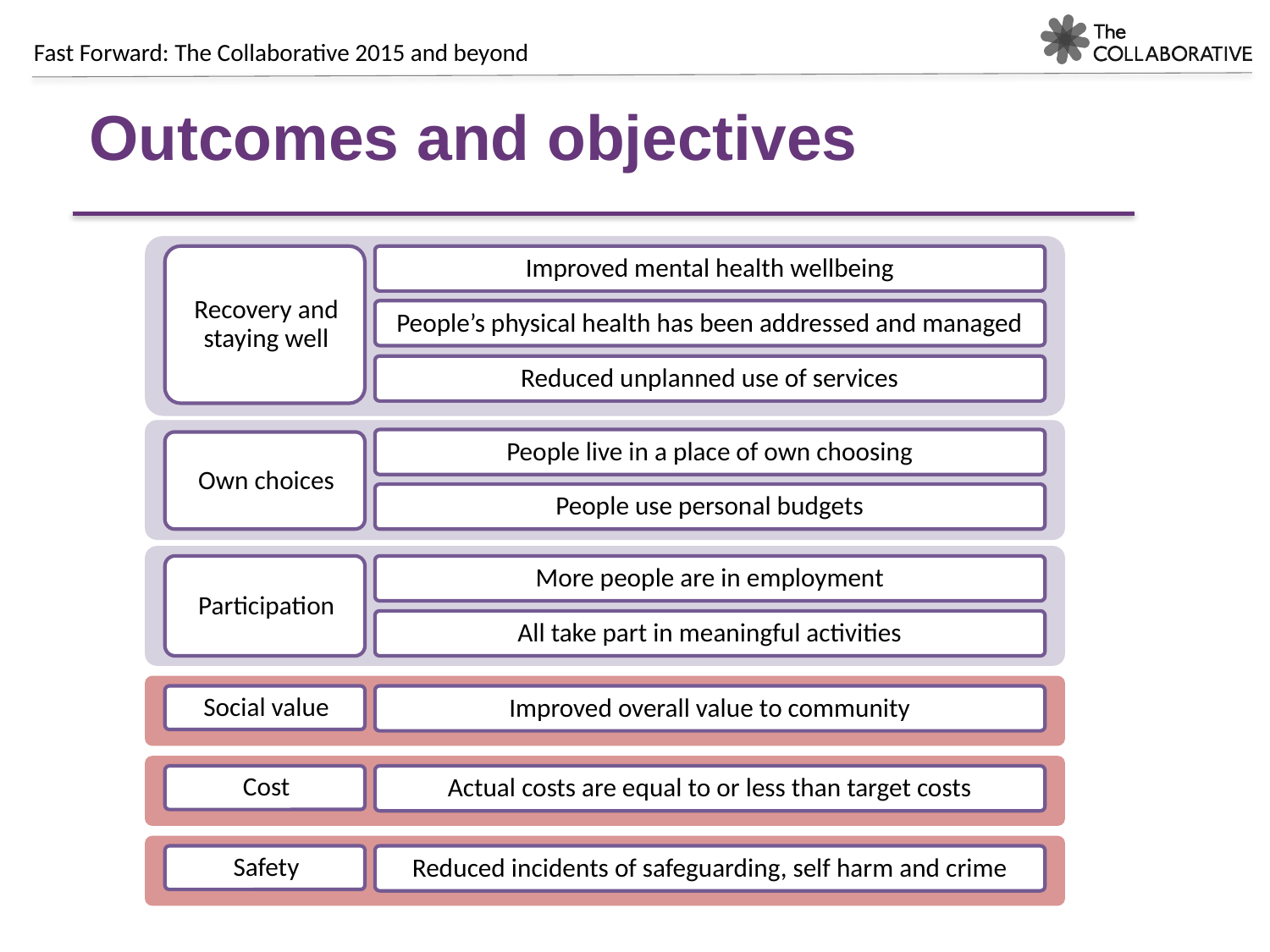

Outcomes and objectives

Recovery and staying well

Improved mental health wellbeing

People’s physical health has been addressed and managed

Reduced unplanned use of services

People live in a place of own choosing

Own choices

People use personal budgets

Participation

More people are in employment

All take part in meaningful activities

Social value

Improved overall value to community

Cost

Actual costs are equal to or less than target costs

Safety

Reduced incidents of safeguarding, self harm and crime